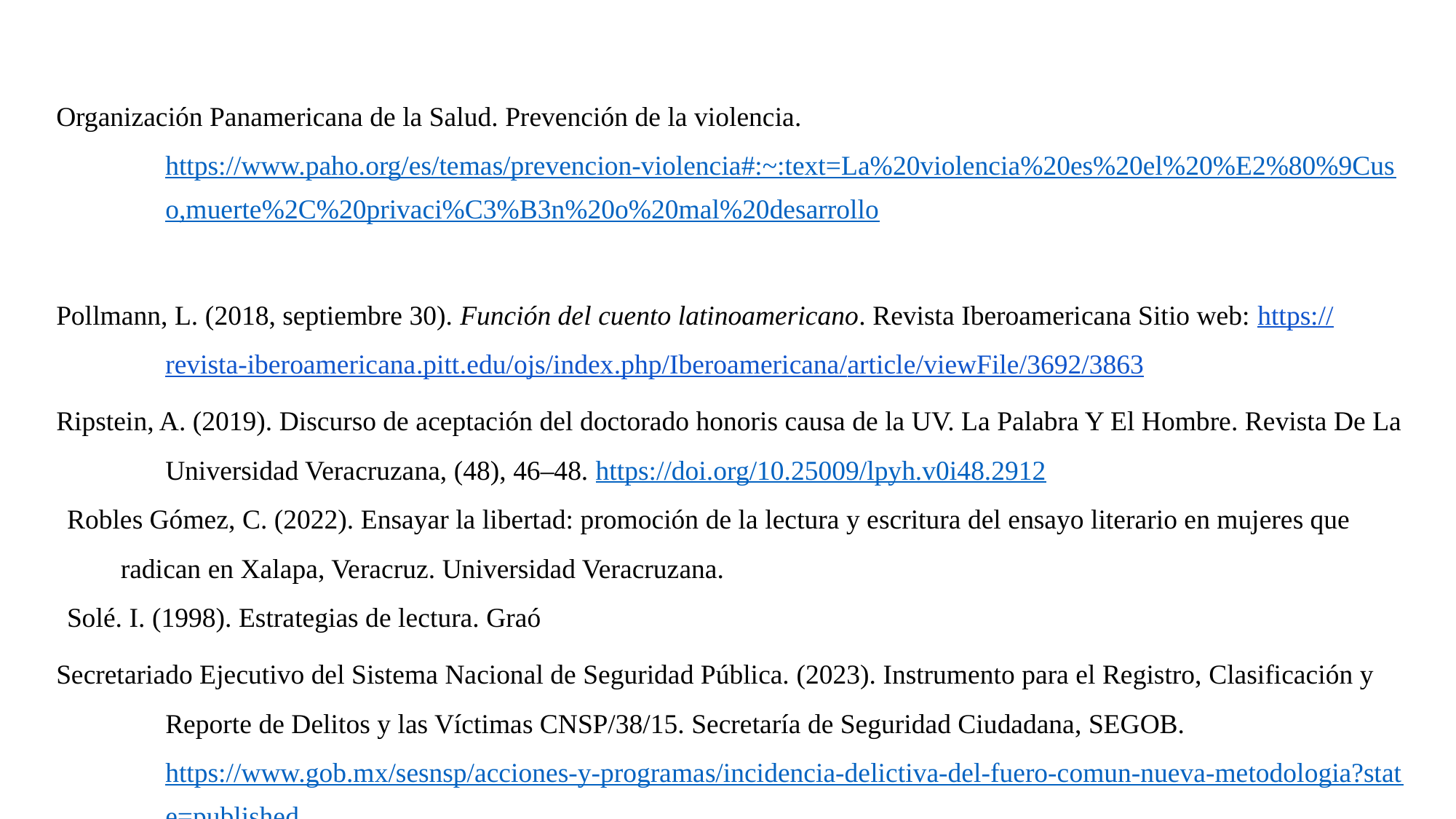

Organización Panamericana de la Salud. Prevención de la violencia. https://www.paho.org/es/temas/prevencion-violencia#:~:text=La%20violencia%20es%20el%20%E2%80%9Cuso,muerte%2C%20privaci%C3%B3n%20o%20mal%20desarrollo
Pollmann, L. (2018, septiembre 30). Función del cuento latinoamericano. Revista Iberoamericana Sitio web: https://revista-iberoamericana.pitt.edu/ojs/index.php/Iberoamericana/article/viewFile/3692/3863
Ripstein, A. (2019). Discurso de aceptación del doctorado honoris causa de la UV. La Palabra Y El Hombre. Revista De La Universidad Veracruzana, (48), 46–48. https://doi.org/10.25009/lpyh.v0i48.2912
Robles Gómez, C. (2022). Ensayar la libertad: promoción de la lectura y escritura del ensayo literario en mujeres que radican en Xalapa, Veracruz. Universidad Veracruzana.
Solé. I. (1998). Estrategias de lectura. Graó
Secretariado Ejecutivo del Sistema Nacional de Seguridad Pública. (2023). Instrumento para el Registro, Clasificación y Reporte de Delitos y las Víctimas CNSP/38/15. Secretaría de Seguridad Ciudadana, SEGOB. https://www.gob.mx/sesnsp/acciones-y-programas/incidencia-delictiva-del-fuero-comun-nueva-metodologia?state=published